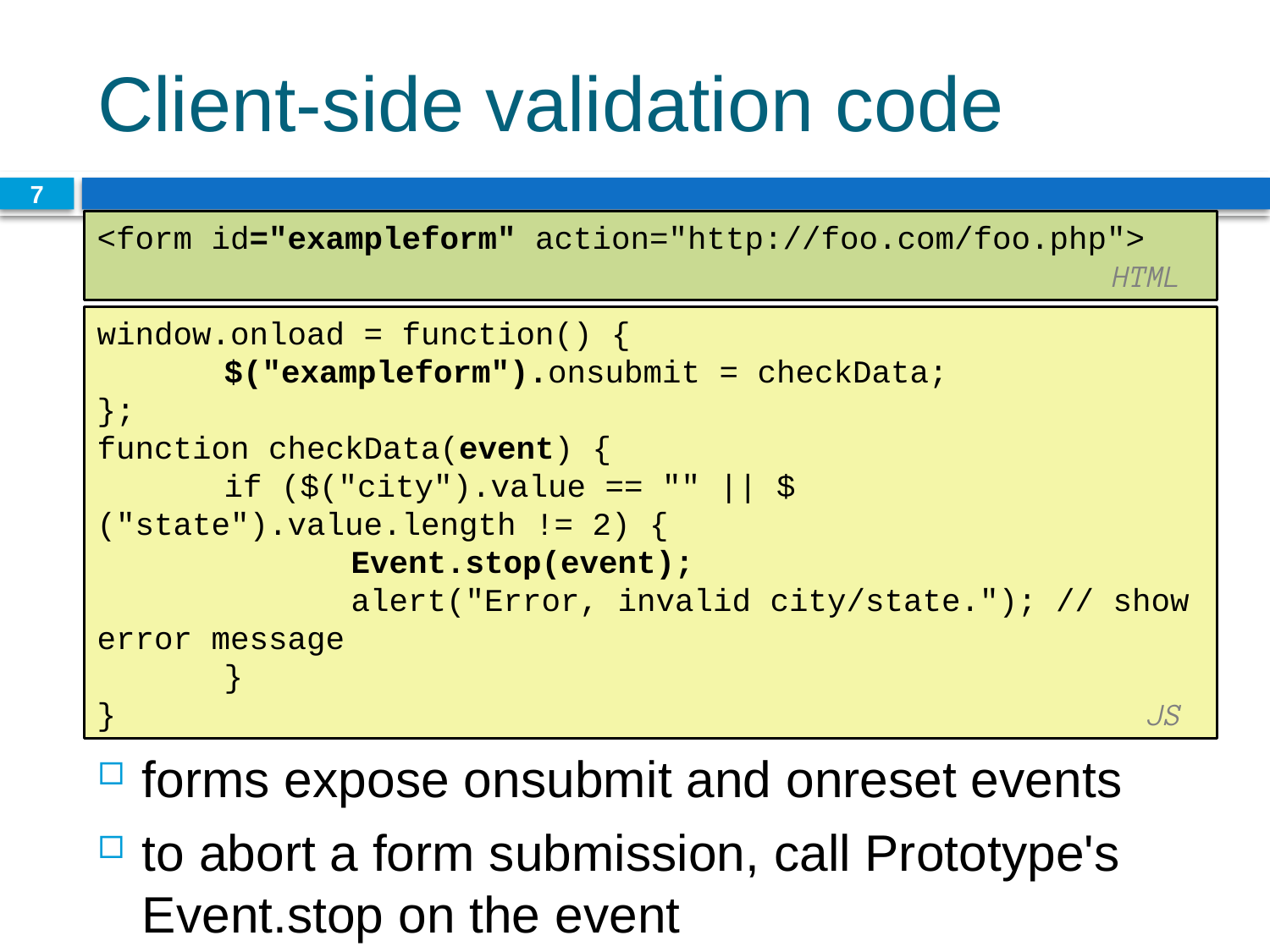

# Client-side validation code
7
<form id="exampleform" action="http://foo.com/foo.php">							 	HTML
window.onload = function() {
	$("exampleform").onsubmit = checkData;
};
function checkData(event) {
	if ($("city").value == "" || $("state").value.length != 2) {
		Event.stop(event);
		alert("Error, invalid city/state."); // show error message
	}
}							 	  JS
forms expose onsubmit and onreset events
to abort a form submission, call Prototype's Event.stop on the event